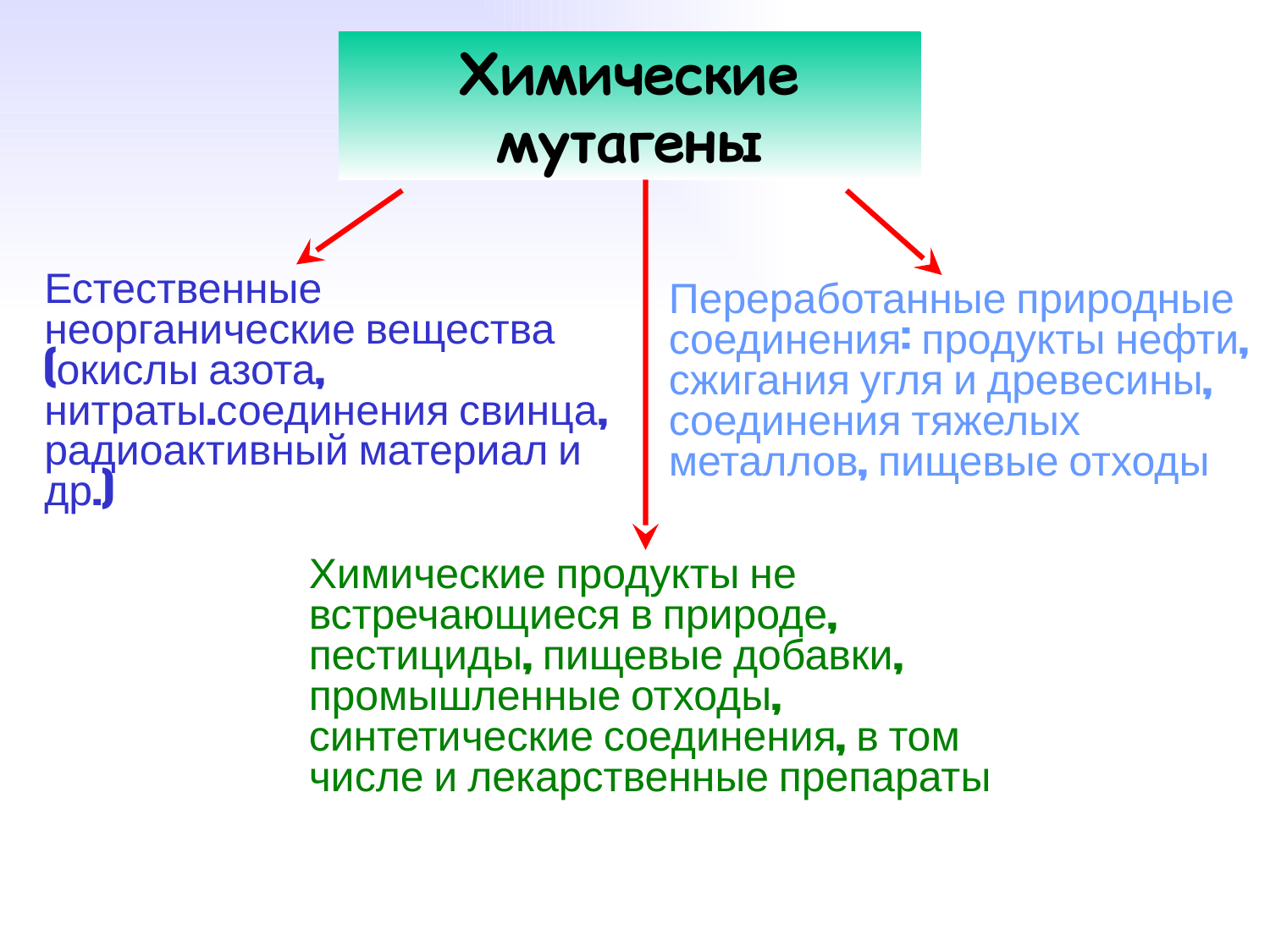

# Химические мутагены

Естественные неорганические вещества (окислы азота, нитраты.соединения свинца, радиоактивный материал и др.)
Переработанные природные соединения: продукты нефти, сжигания угля и древесины, соединения тяжелых металлов, пищевые отходы
Химические продукты не встречающиеся в природе, пестициды, пищевые добавки, промышленные отходы, синтетические соединения, в том числе и лекарственные препараты